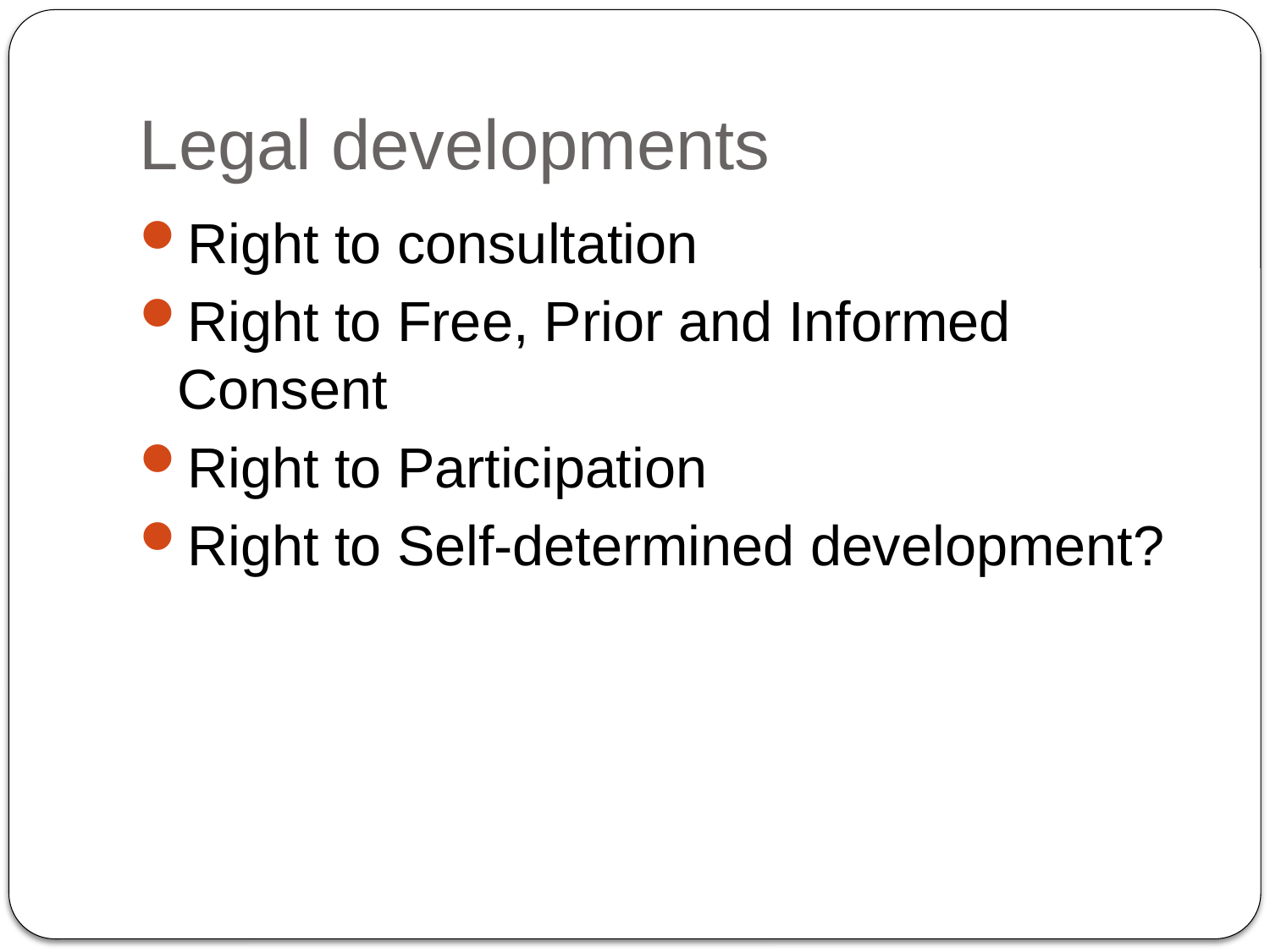

# Legal developments
Right to consultation
Right to Free, Prior and Informed Consent
Right to Participation
Right to Self-determined development?